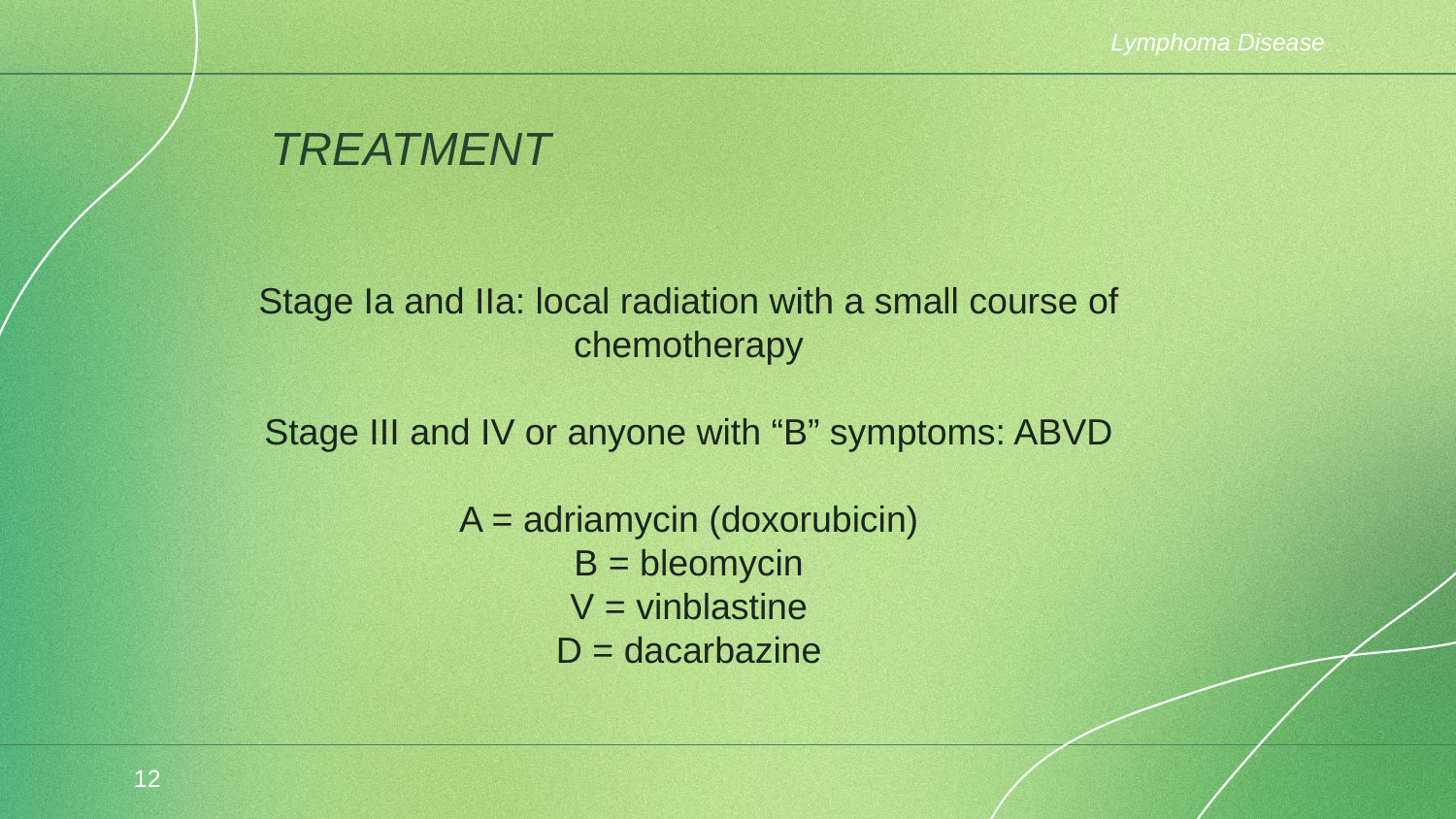

Lymphoma Disease
# TREATMENT
Stage Ia and IIa: local radiation with a small course of chemotherapy

Stage III and IV or anyone with “B” symptoms: ABVD

A = adriamycin (doxorubicin)
B = bleomycin
V = vinblastine
D = dacarbazine
12